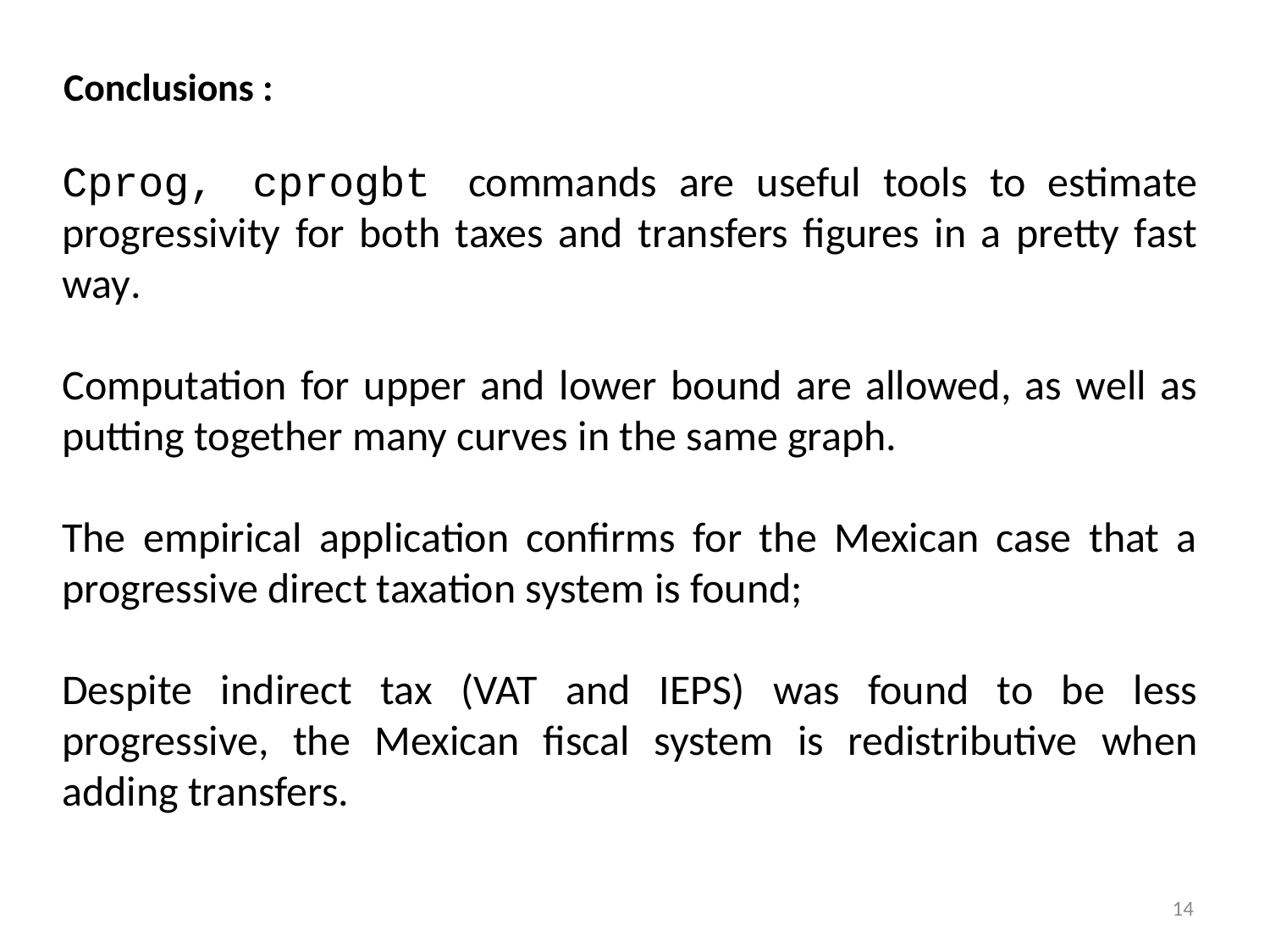

Conclusions :
Cprog, cprogbt commands are useful tools to estimate progressivity for both taxes and transfers figures in a pretty fast way.

Computation for upper and lower bound are allowed, as well as putting together many curves in the same graph.

The empirical application confirms for the Mexican case that a progressive direct taxation system is found;

Despite indirect tax (VAT and IEPS) was found to be less progressive, the Mexican fiscal system is redistributive when adding transfers.
14